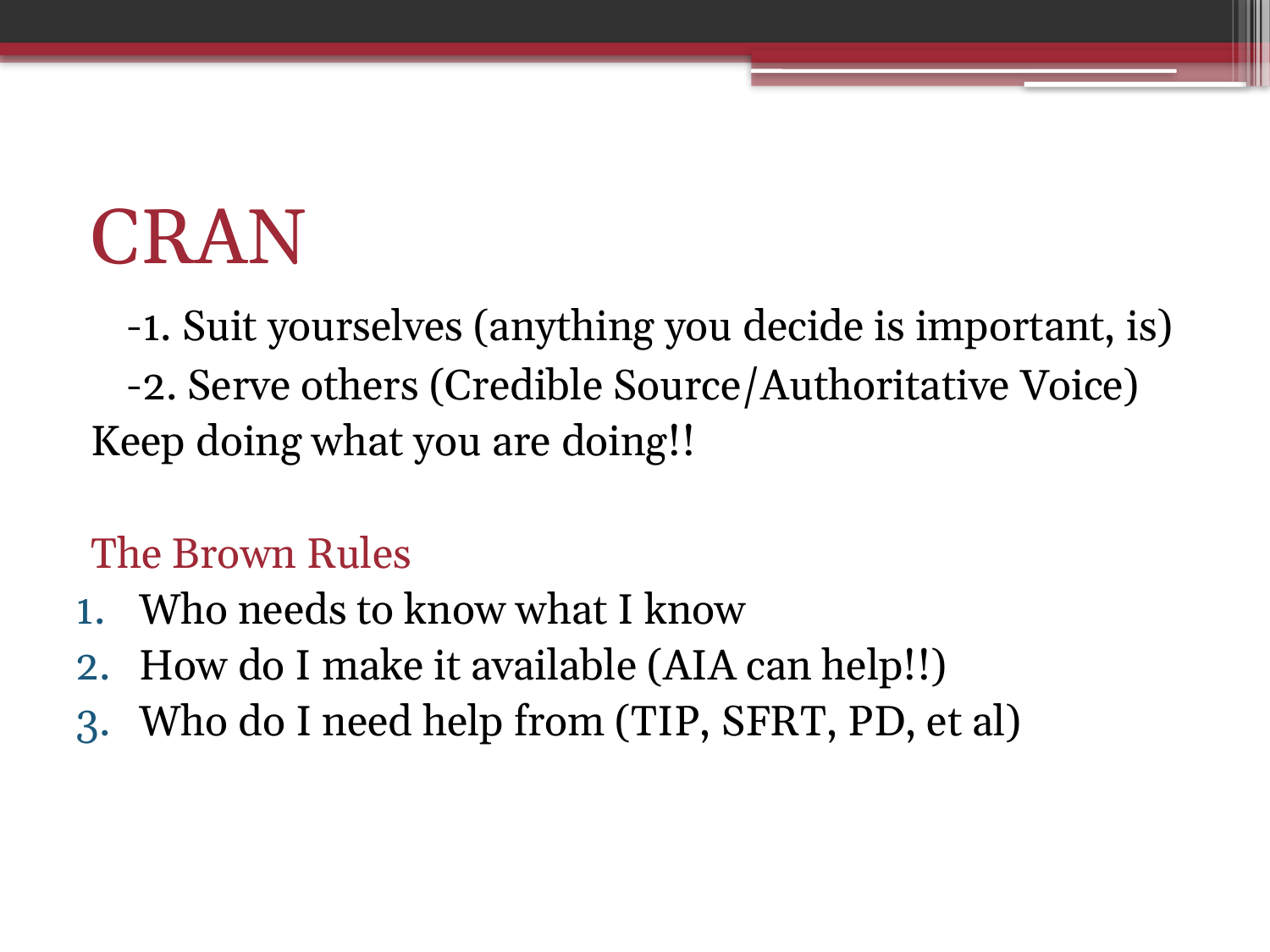

CRAN
	-1. Suit yourselves (anything you decide is important, is)
	-2. Serve others (Credible Source/Authoritative Voice)
Keep doing what you are doing!!

The Brown Rules
Who needs to know what I know
How do I make it available (AIA can help!!)
Who do I need help from (TIP, SFRT, PD, et al)